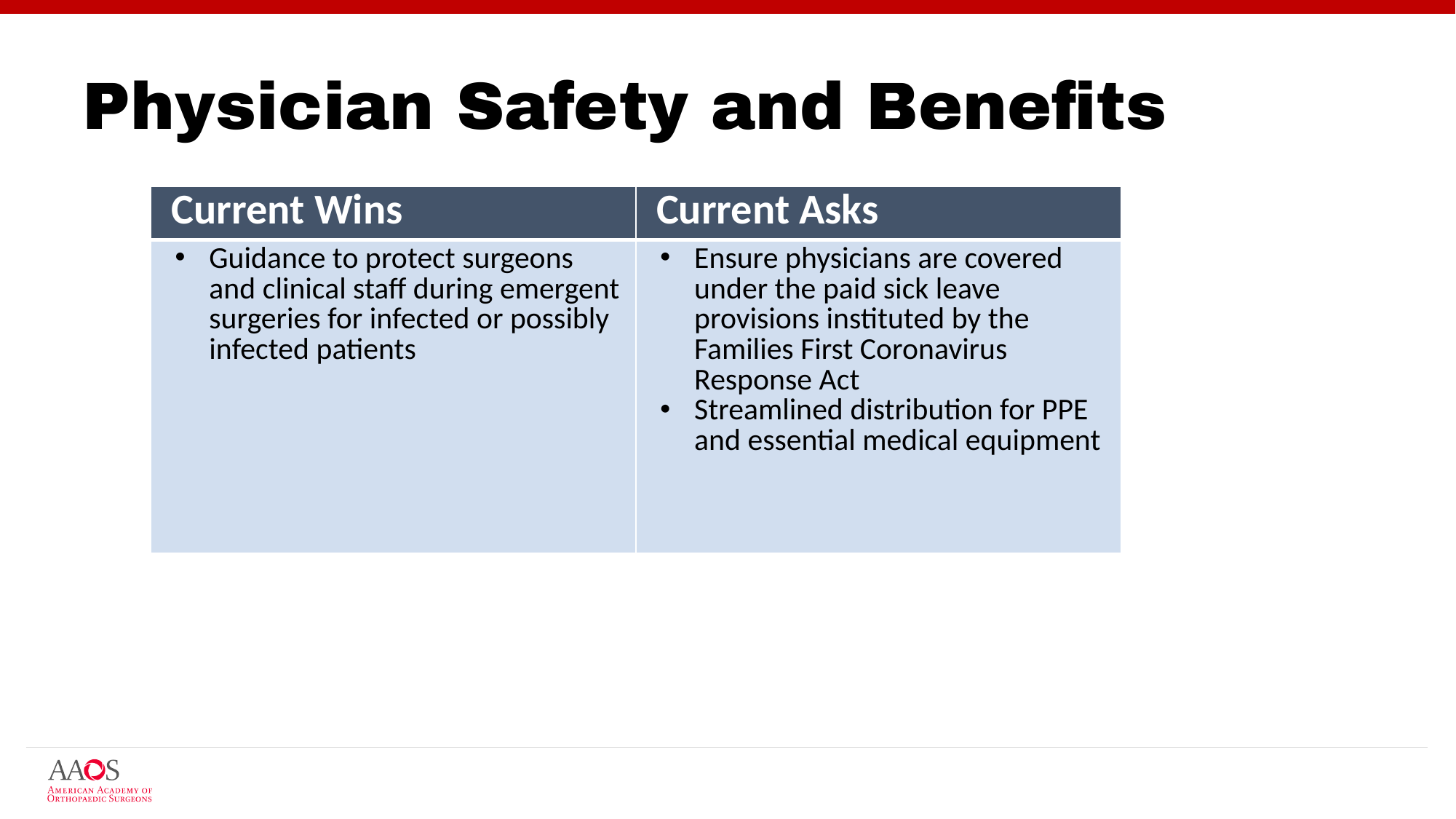

# Physician Safety and Benefits
| Current Wins | Current Asks |
| --- | --- |
| Guidance to protect surgeons and clinical staff during emergent surgeries for infected or possibly infected patients | Ensure physicians are covered under the paid sick leave provisions instituted by the Families First Coronavirus Response Act Streamlined distribution for PPE and essential medical equipment |